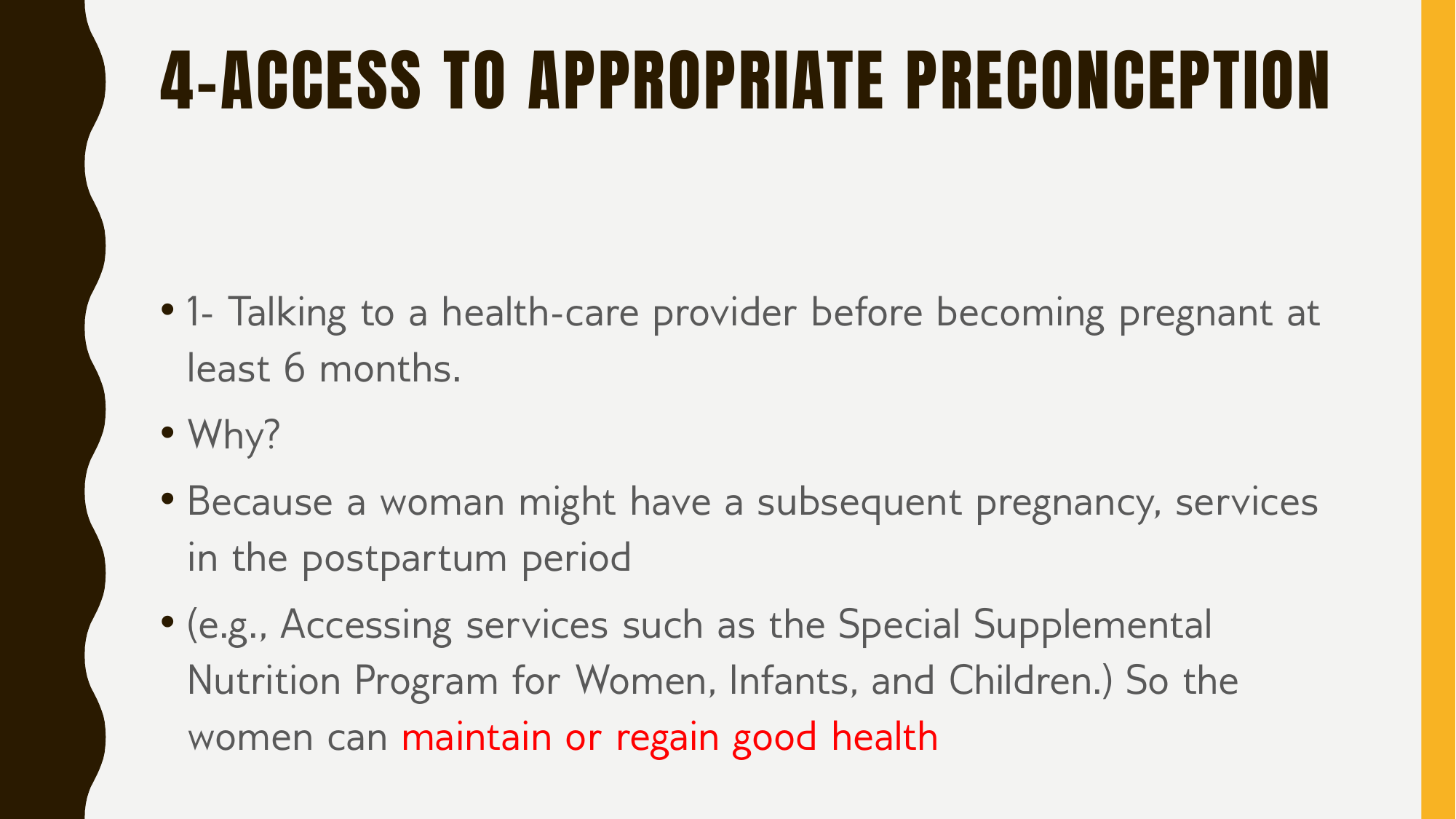

# 4-Access to appropriate preconception
1- Talking to a health-care provider before becoming pregnant at least 6 months.
Why?
Because a woman might have a subsequent pregnancy, services in the postpartum period
(e.g., Accessing services such as the Special Supplemental Nutrition Program for Women, Infants, and Children.) So the women can maintain or regain good health